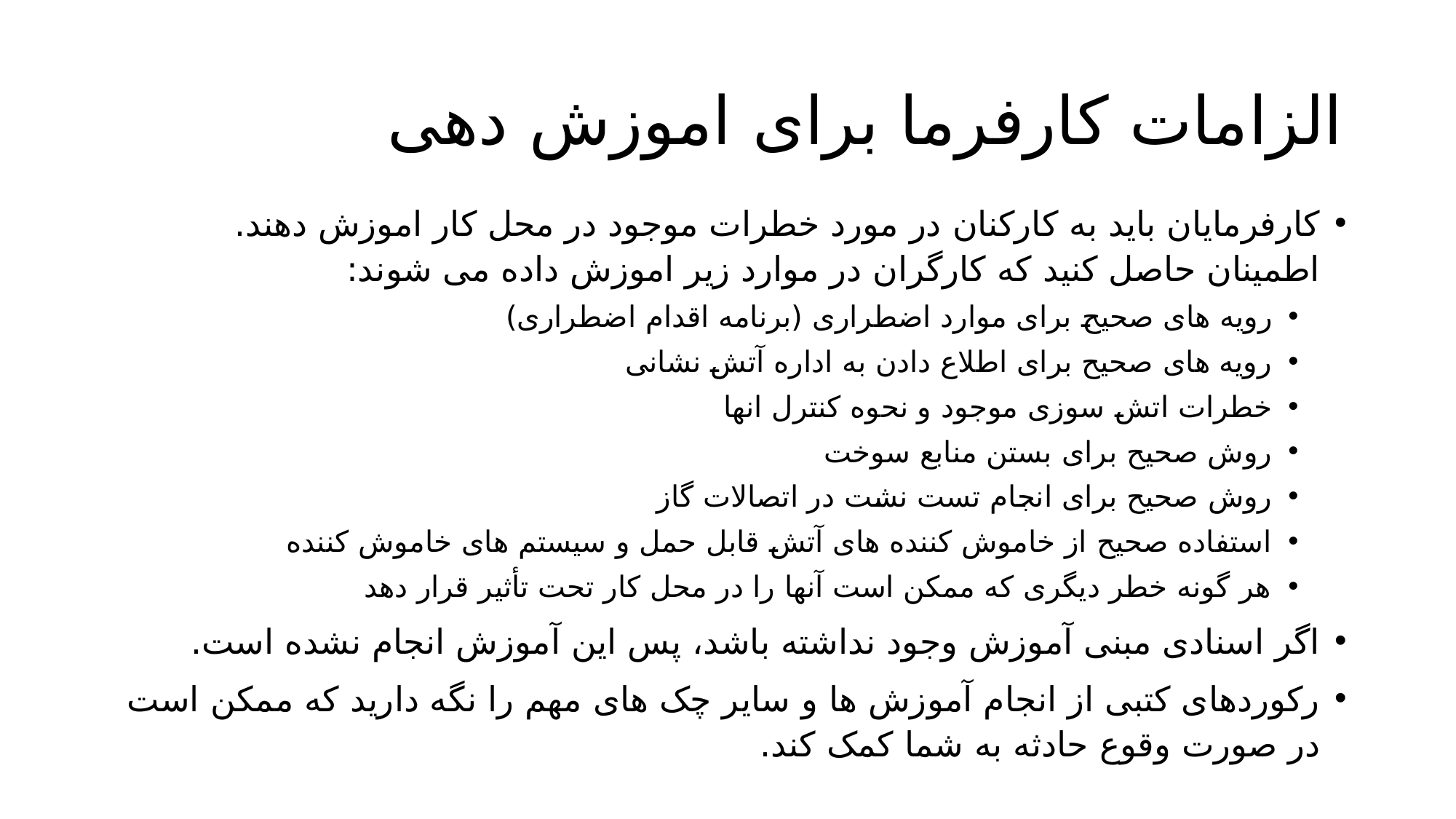

# الزامات کارفرما برای اموزش دهی
کارفرمایان باید به کارکنان در مورد خطرات موجود در محل کار اموزش دهند. اطمینان حاصل کنید که کارگران در موارد زیر اموزش داده می شوند:
رویه های صحیح برای موارد اضطراری (برنامه اقدام اضطراری)
رویه های صحیح برای اطلاع دادن به اداره آتش نشانی
خطرات اتش سوزی موجود و نحوه کنترل انها
روش صحیح برای بستن منابع سوخت
روش صحیح برای انجام تست نشت در اتصالات گاز
استفاده صحیح از خاموش کننده های آتش قابل حمل و سیستم های خاموش کننده
هر گونه خطر دیگری که ممکن است آنها را در محل کار تحت تأثیر قرار دهد
اگر اسنادی مبنی آموزش وجود نداشته باشد، پس این آموزش انجام نشده است.
رکوردهای کتبی از انجام آموزش ها و سایر چک های مهم را نگه دارید که ممکن است در صورت وقوع حادثه به شما کمک کند.